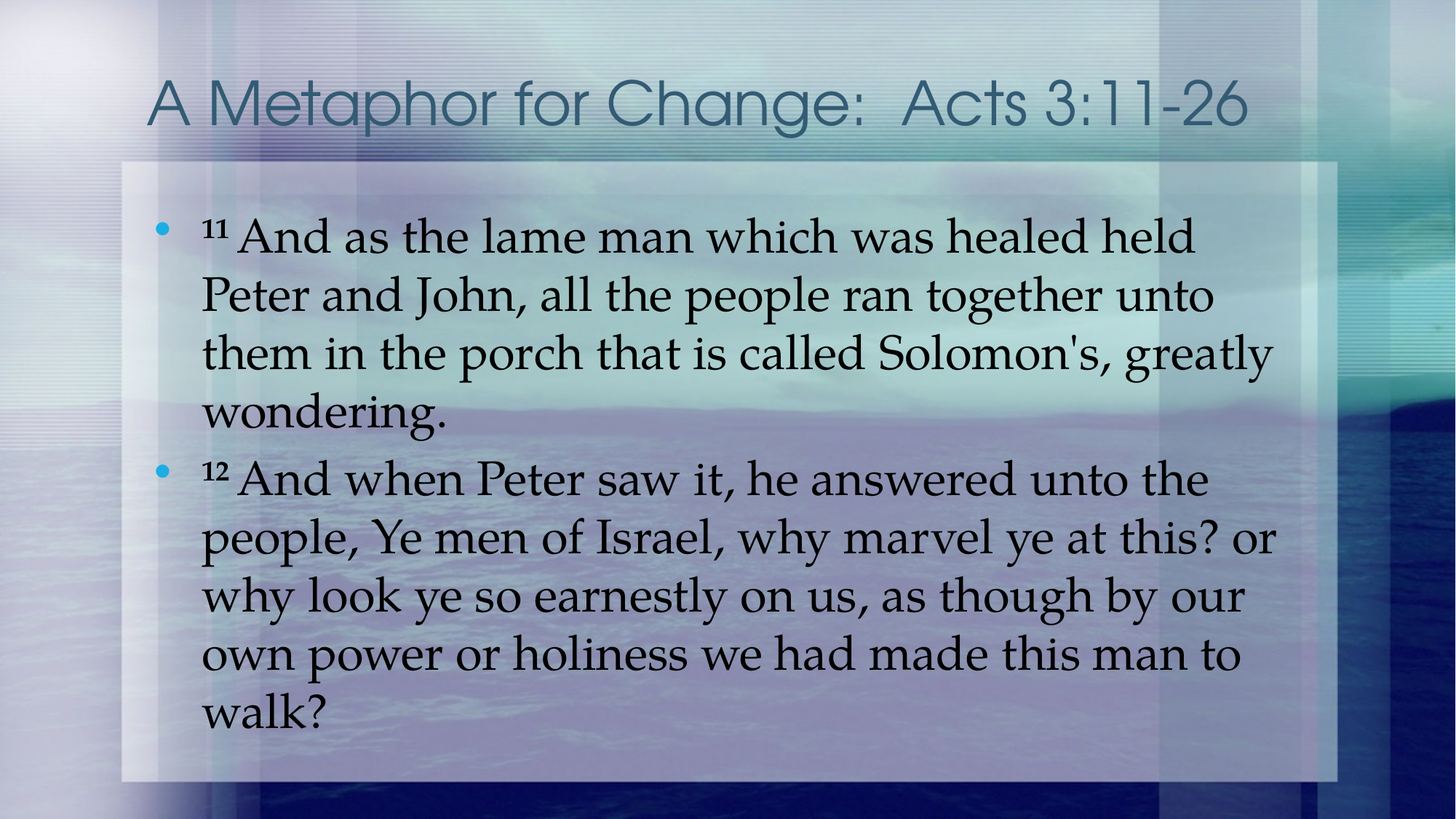

# A Metaphor for Change:  Acts 3:11-26
11 And as the lame man which was healed held Peter and John, all the people ran together unto them in the porch that is called Solomon's, greatly wondering.
12 And when Peter saw it, he answered unto the people, Ye men of Israel, why marvel ye at this? or why look ye so earnestly on us, as though by our own power or holiness we had made this man to walk?